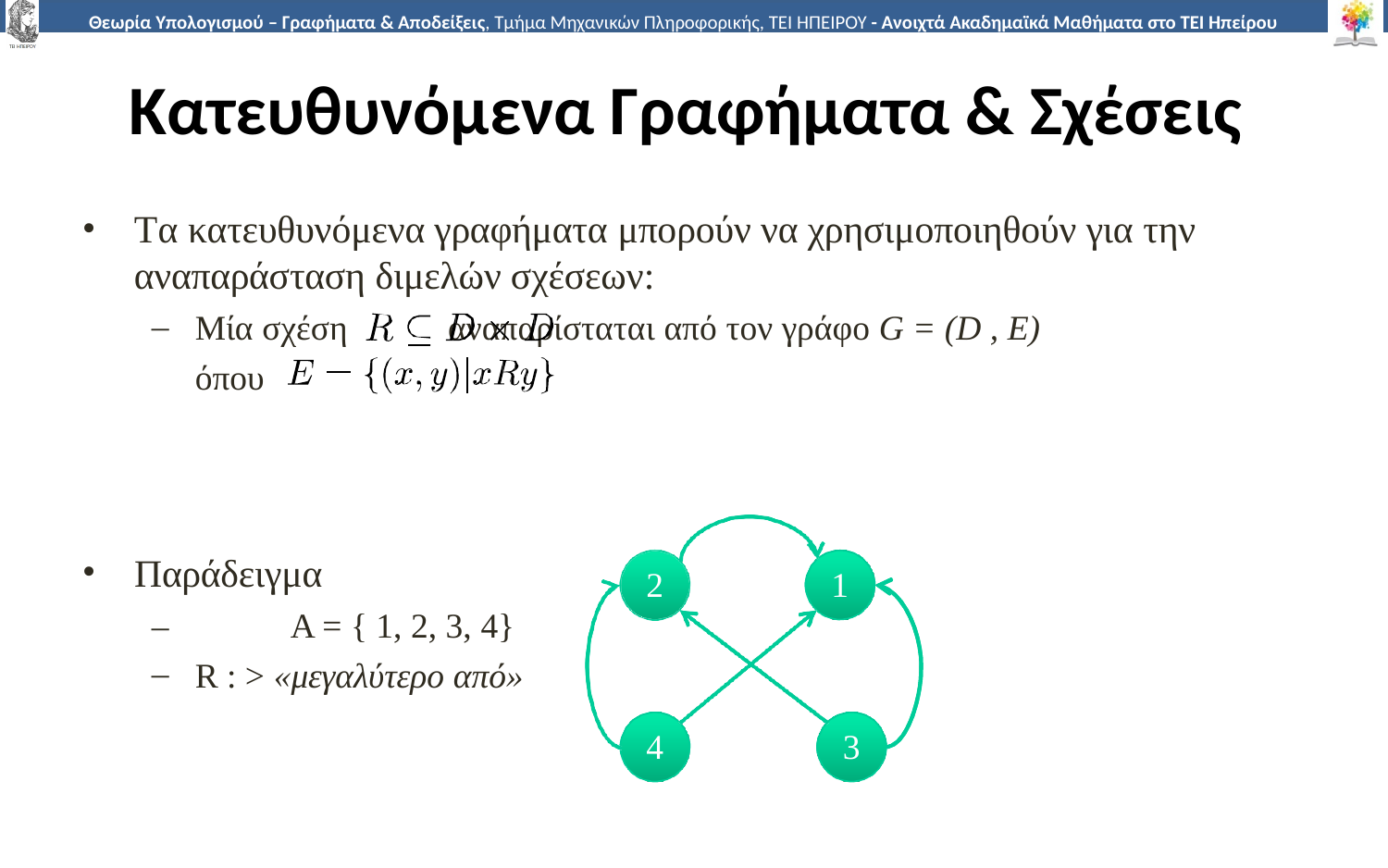

# Κατευθυνόμενα Γραφήματα & Σχέσεις
Τα κατευθυνόμενα γραφήματα μπορούν να χρησιμοποιηθούν για την αναπαράσταση διμελών σχέσεων:
Μία σχέση	  αναπαρίσταται από τον γράφο G = (D , E)            όπου

Παράδειγμα
–	Α = { 1, 2, 3, 4}
R : > «μεγαλύτερο από»

2
1

4
3